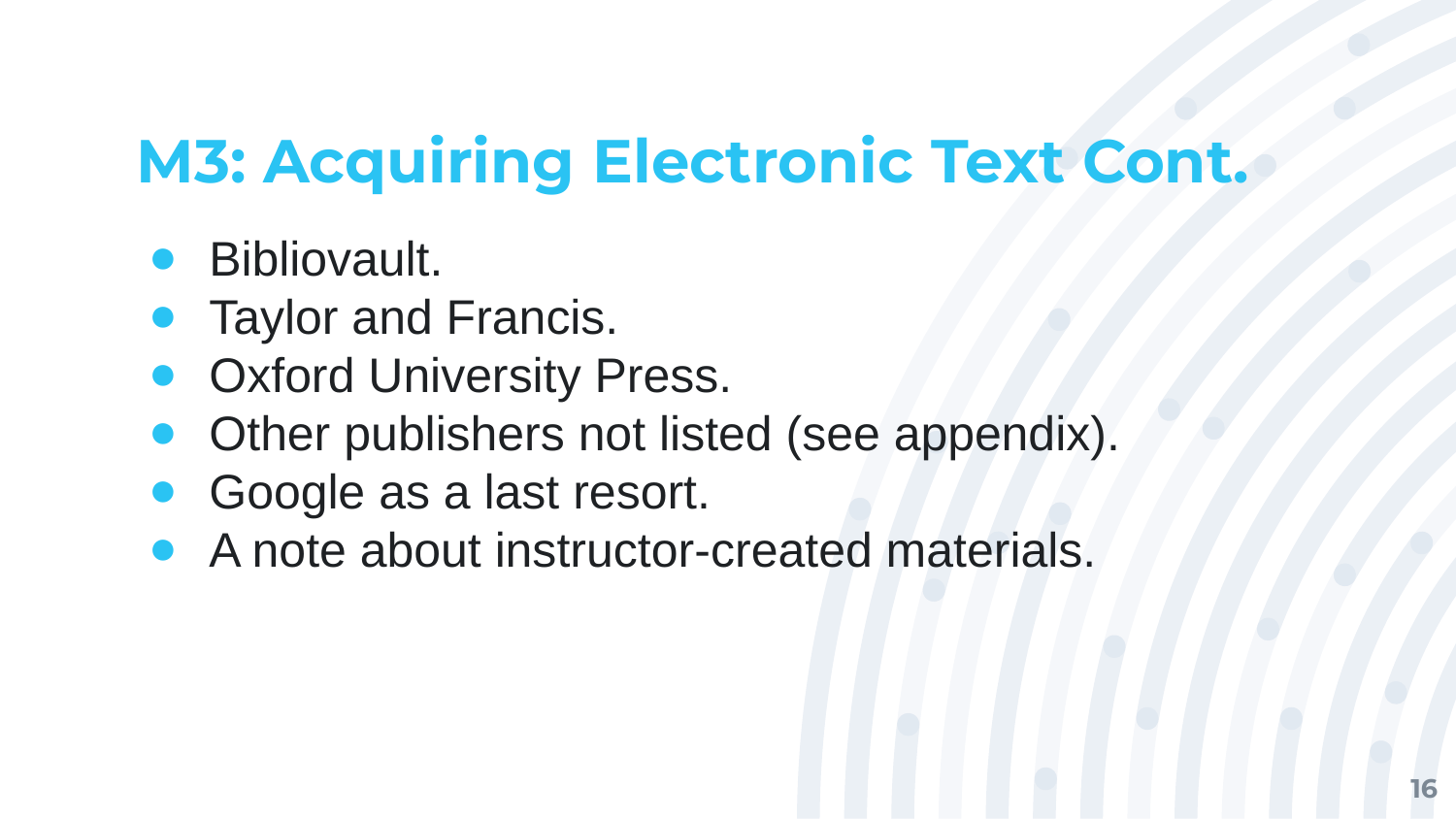

# M3: Acquiring Electronic Text Cont.
Bibliovault.
Taylor and Francis.
Oxford University Press.
Other publishers not listed (see appendix).
Google as a last resort.
A note about instructor-created materials.
16